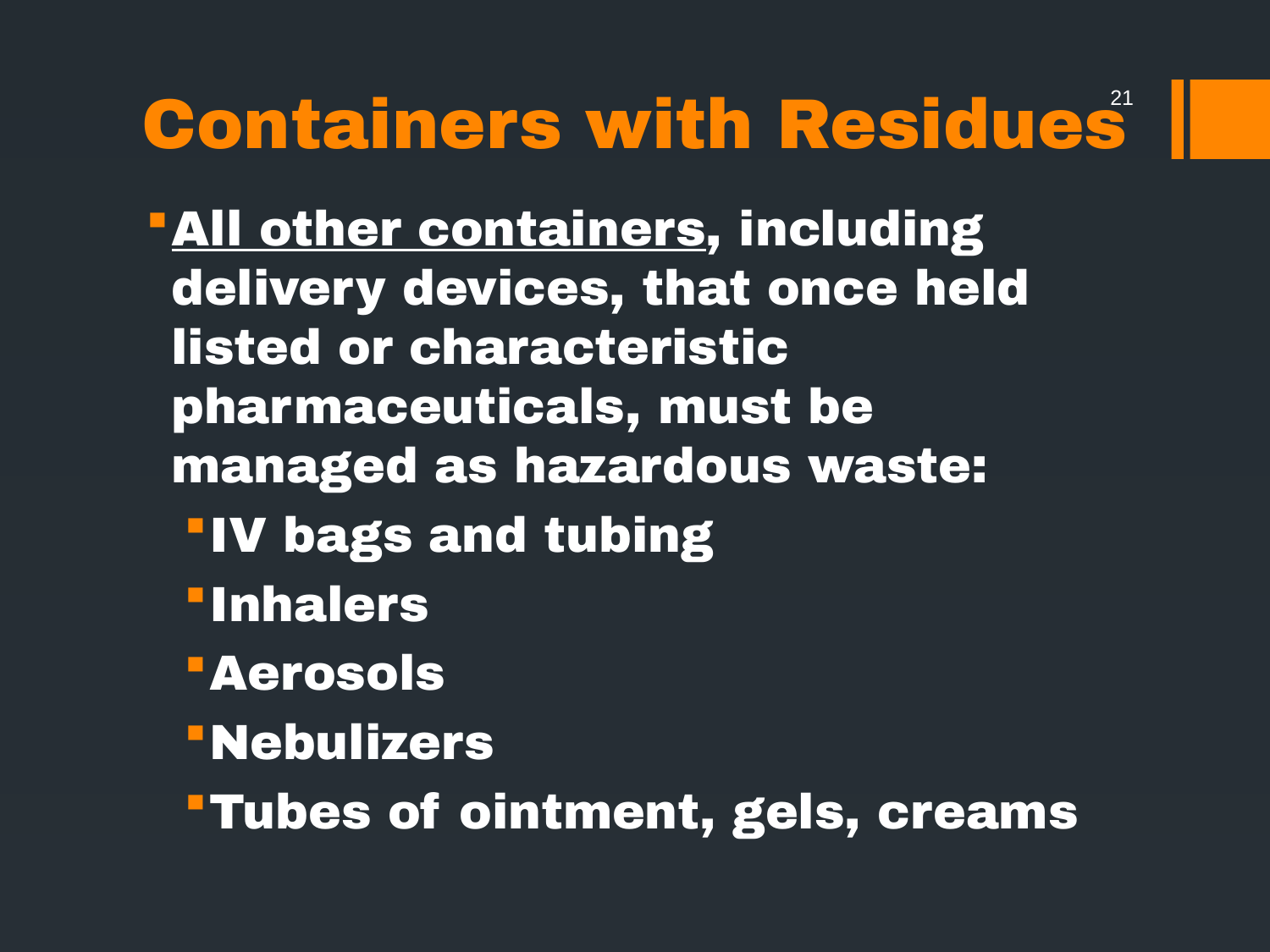

# Containers with Residues
21
All other containers, including delivery devices, that once held listed or characteristic pharmaceuticals, must be managed as hazardous waste:
IV bags and tubing
Inhalers
Aerosols
Nebulizers
Tubes of ointment, gels, creams